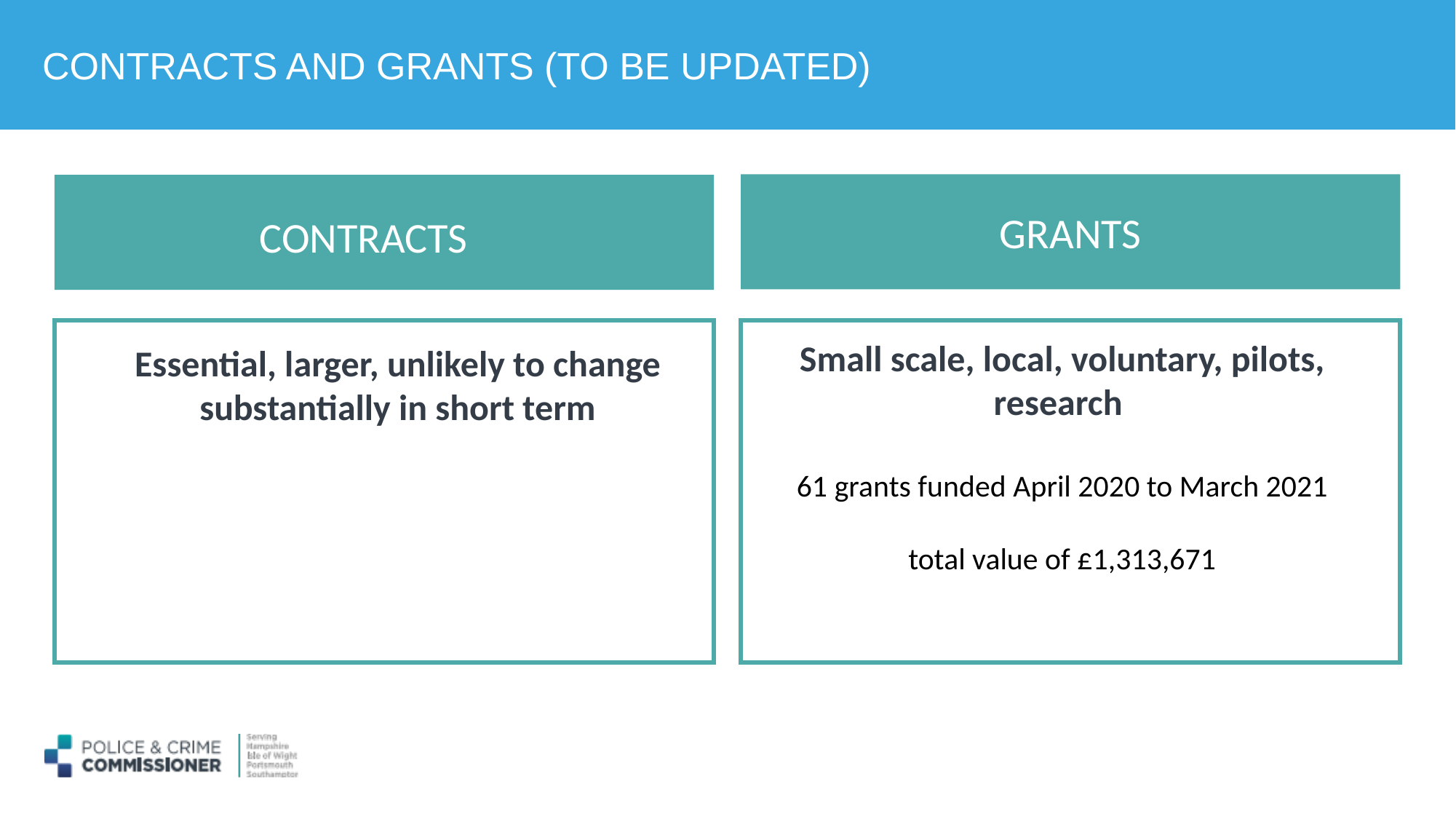

# CONTRACTS AND GRANTS (TO BE UPDATED)
GRANTS

CONTRACTS

Small scale, local, voluntary, pilots, research

61 grants funded April 2020 to March 2021

total value of £1,313,671

Essential, larger, unlikely to change substantially in short term